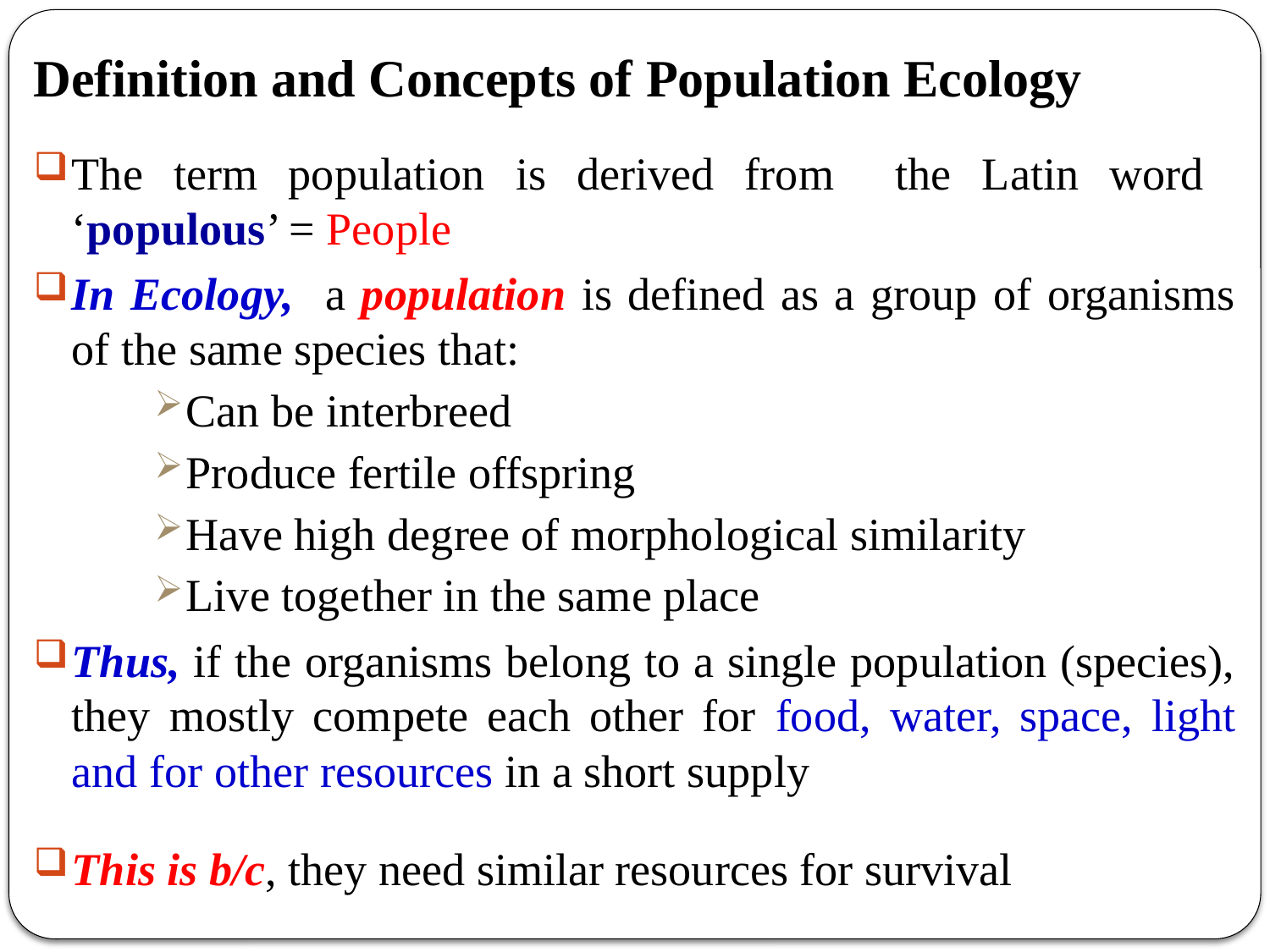

# Definition and Concepts of Population Ecology
The term population is derived from  the Latin word  ‘populous’ = People
In Ecology,  a population is defined as a group of organisms of the same species that:
Can be interbreed
Produce fertile offspring
Have high degree of morphological similarity
Live together in the same place
Thus, if the organisms belong to a single population (species), they mostly compete each other for food, water, space, light and for other resources in a short supply
This is b/c, they need similar resources for survival